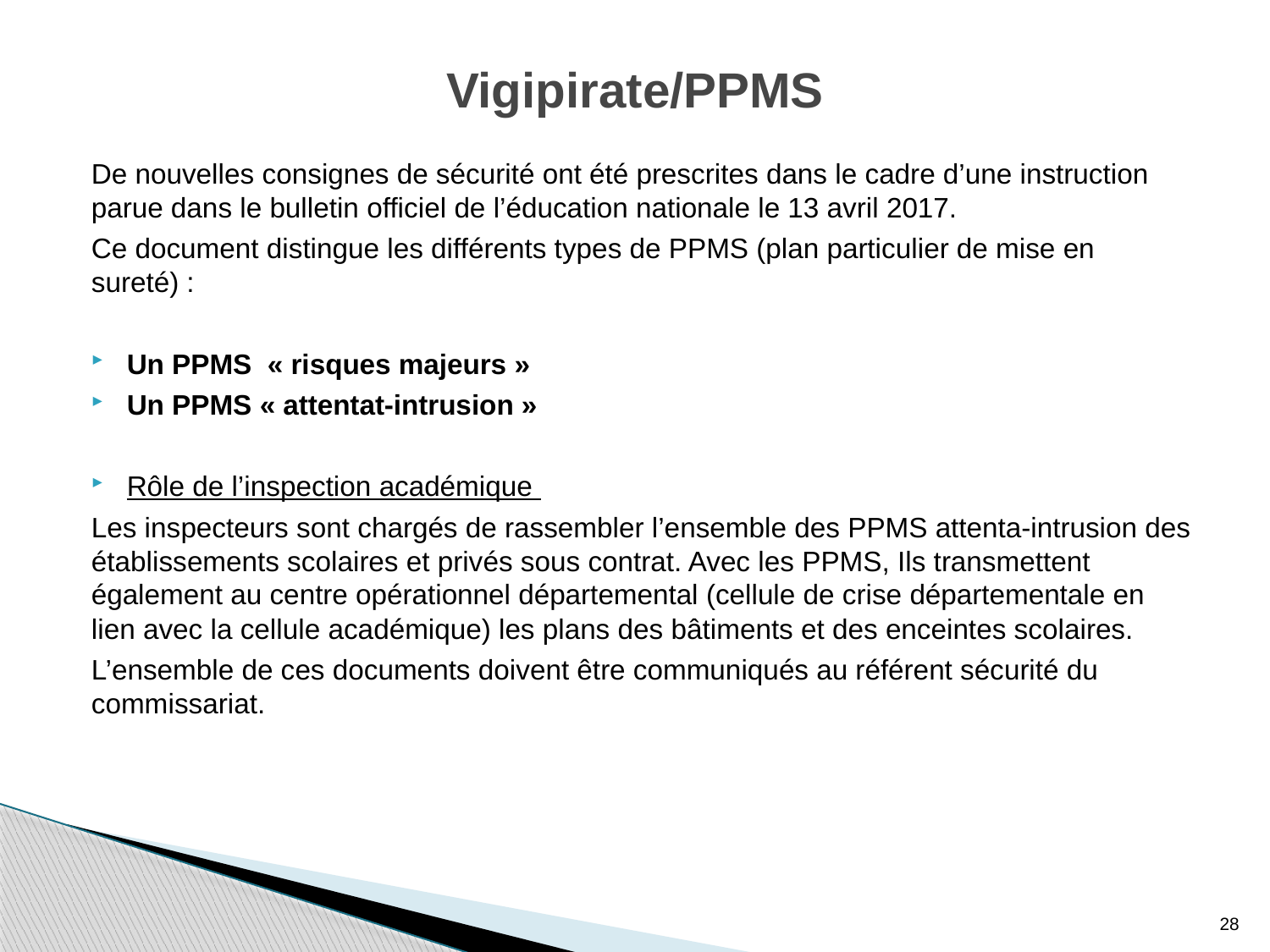

# Vigipirate/PPMS
De nouvelles consignes de sécurité ont été prescrites dans le cadre d’une instruction parue dans le bulletin officiel de l’éducation nationale le 13 avril 2017.
Ce document distingue les différents types de PPMS (plan particulier de mise en sureté) :

Un PPMS  « risques majeurs »
Un PPMS « attentat-intrusion »

Rôle de l’inspection académique
Les inspecteurs sont chargés de rassembler l’ensemble des PPMS attenta-intrusion des établissements scolaires et privés sous contrat. Avec les PPMS, Ils transmettent également au centre opérationnel départemental (cellule de crise départementale en lien avec la cellule académique) les plans des bâtiments et des enceintes scolaires.
L’ensemble de ces documents doivent être communiqués au référent sécurité du commissariat.

28